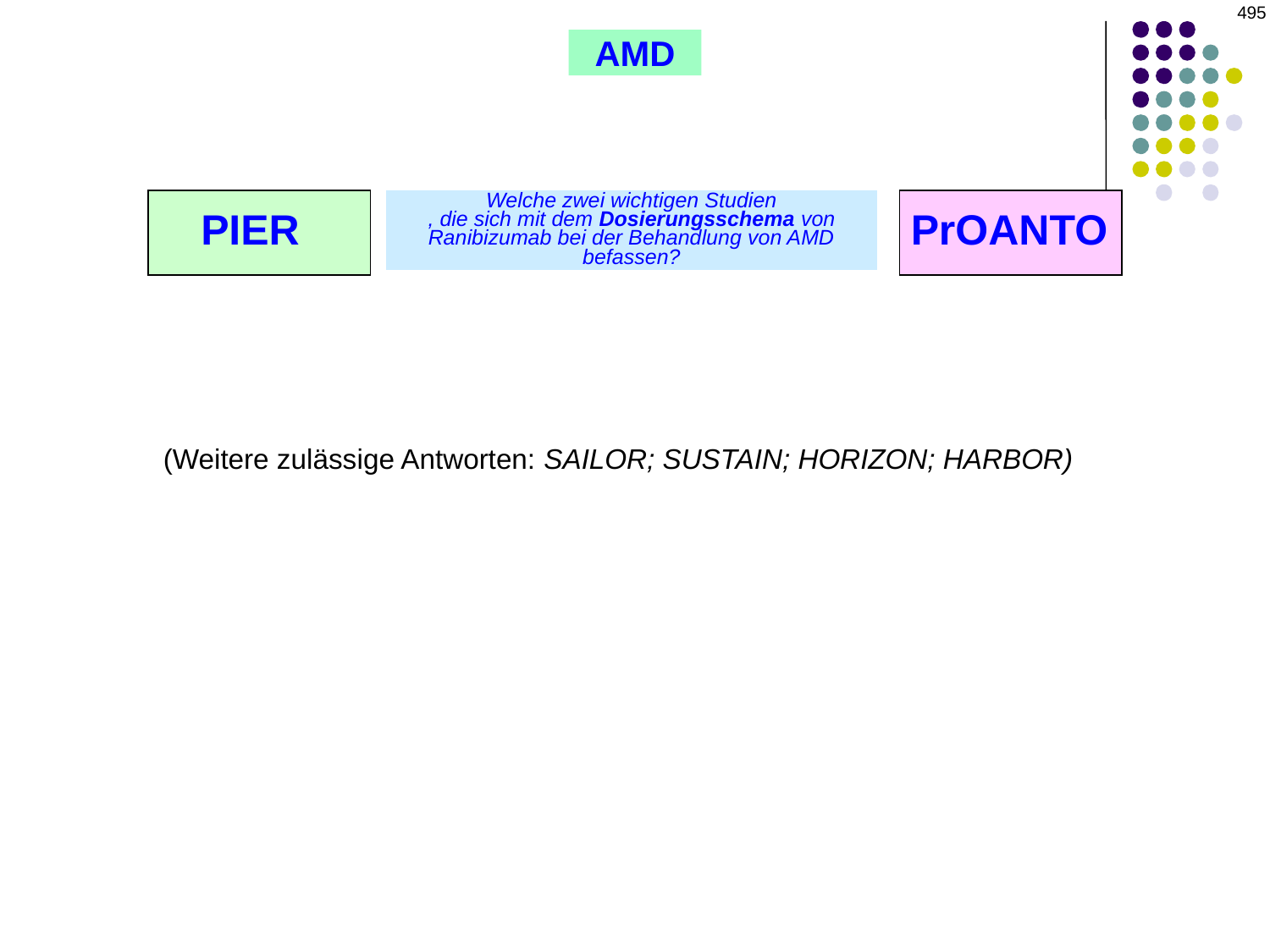

495
AMD

Welche zwei wichtigen Studien
, die sich mit dem Dosierungsschema von
Ranibizumab bei der Behandlung von AMD befassen?

PIER
PrOANTO
(Weitere zulässige Antworten: SAILOR; SUSTAIN; HORIZON; HARBOR)